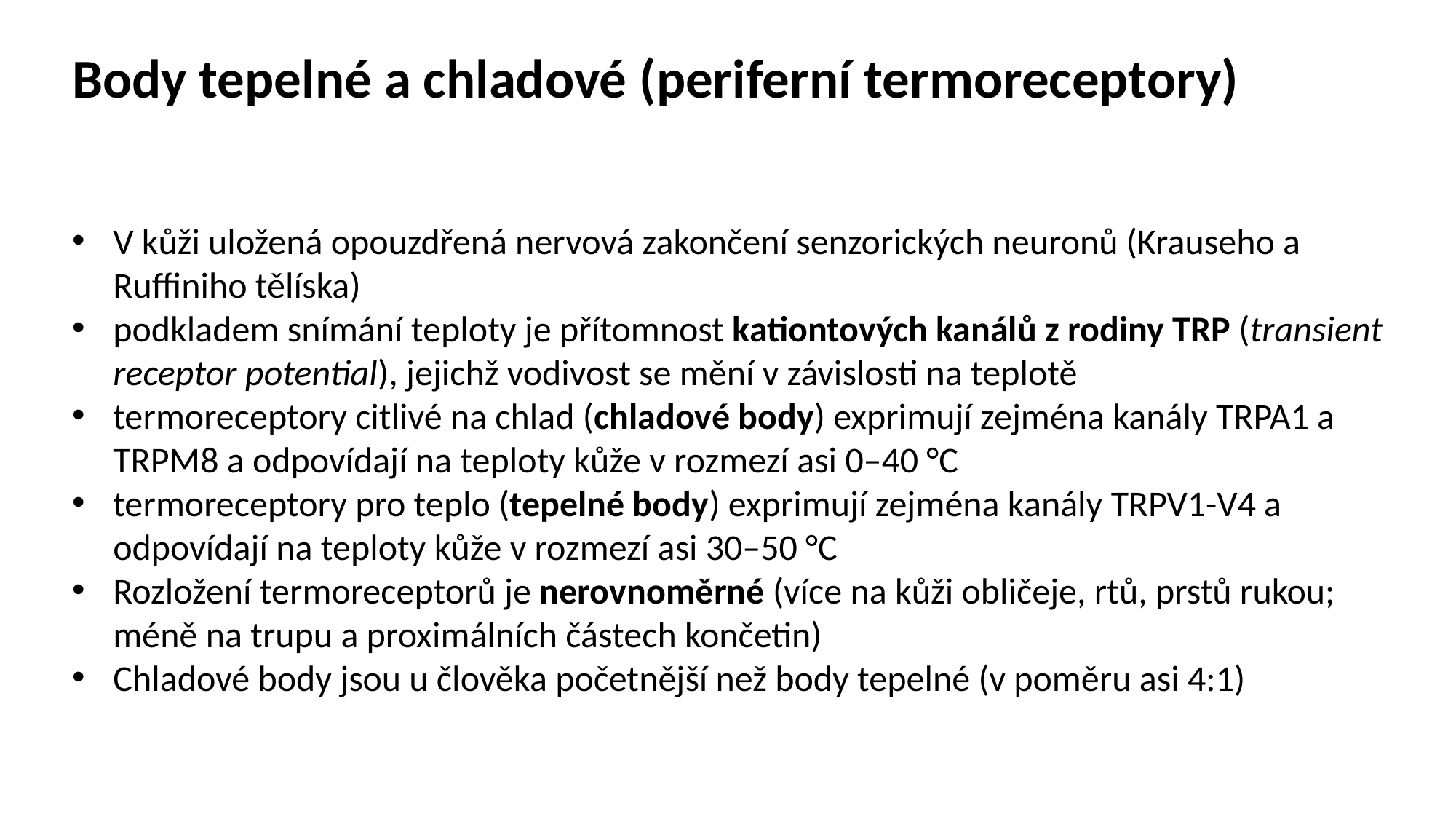

# Body tepelné a chladové (periferní termoreceptory)
V kůži uložená opouzdřená nervová zakončení senzorických neuronů (Krauseho a Ruffiniho tělíska)
podkladem snímání teploty je přítomnost kationtových kanálů z rodiny TRP (transient receptor potential), jejichž vodivost se mění v závislosti na teplotě
termoreceptory citlivé na chlad (chladové body) exprimují zejména kanály TRPA1 a TRPM8 a odpovídají na teploty kůže v rozmezí asi 0–40 °C
termoreceptory pro teplo (tepelné body) exprimují zejména kanály TRPV1-V4 a odpovídají na teploty kůže v rozmezí asi 30–50 °C
Rozložení termoreceptorů je nerovnoměrné (více na kůži obličeje, rtů, prstů rukou; méně na trupu a proximálních částech končetin)
Chladové body jsou u člověka početnější než body tepelné (v poměru asi 4:1)